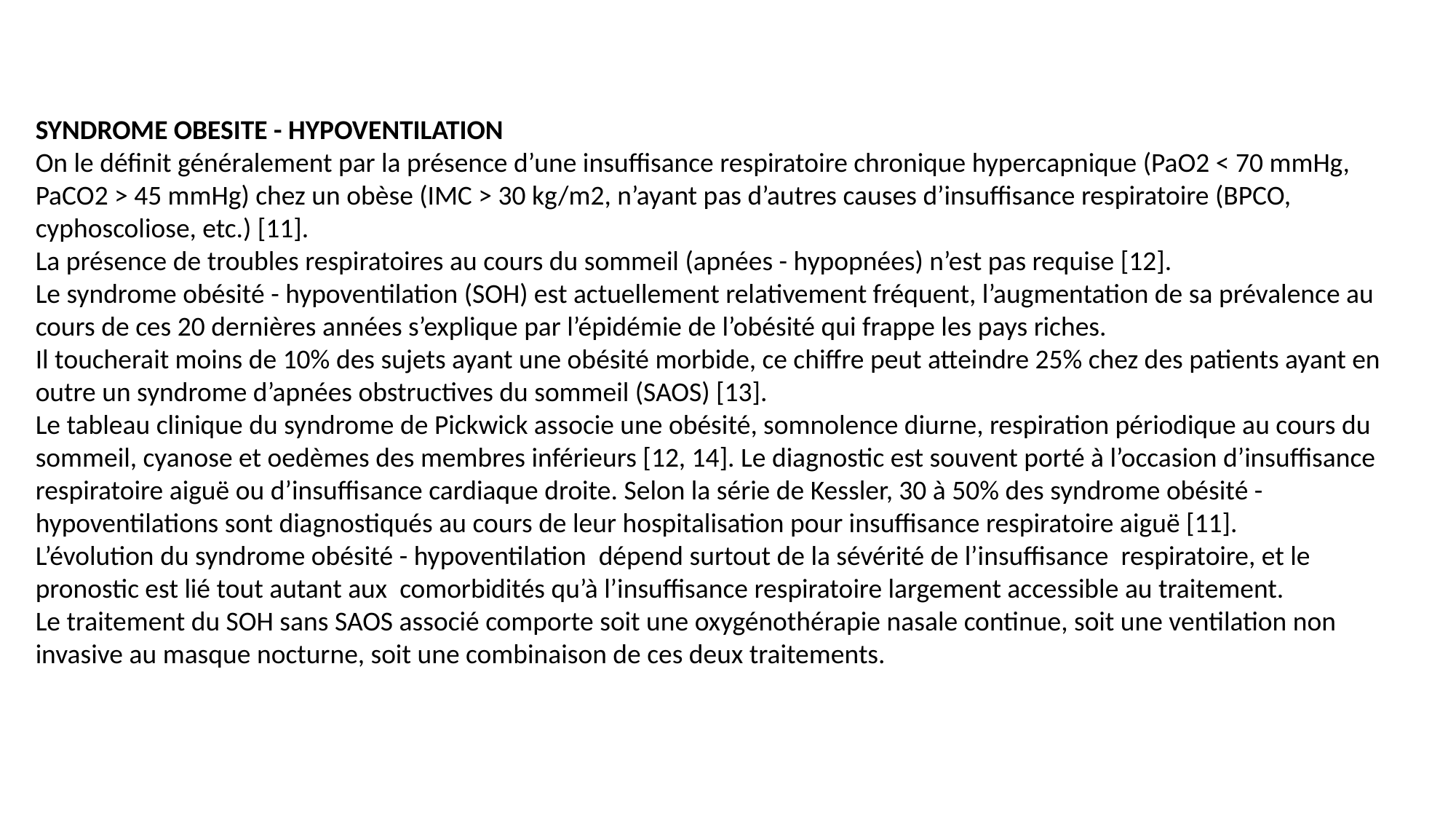

SYNDROME OBESITE - HYPOVENTILATION
On le définit généralement par la présence d’une insuffisance respiratoire chronique hypercapnique (PaO2 < 70 mmHg, PaCO2 > 45 mmHg) chez un obèse (IMC > 30 kg/m2, n’ayant pas d’autres causes d’insuffisance respiratoire (BPCO, cyphoscoliose, etc.) [11].
La présence de troubles respiratoires au cours du sommeil (apnées - hypopnées) n’est pas requise [12].
Le syndrome obésité - hypoventilation (SOH) est actuellement relativement fréquent, l’augmentation de sa prévalence au cours de ces 20 dernières années s’explique par l’épidémie de l’obésité qui frappe les pays riches.
Il toucherait moins de 10% des sujets ayant une obésité morbide, ce chiffre peut atteindre 25% chez des patients ayant en outre un syndrome d’apnées obstructives du sommeil (SAOS) [13].
Le tableau clinique du syndrome de Pickwick associe une obésité, somnolence diurne, respiration périodique au cours du sommeil, cyanose et oedèmes des membres inférieurs [12, 14]. Le diagnostic est souvent porté à l’occasion d’insuffisance respiratoire aiguë ou d’insuffisance cardiaque droite. Selon la série de Kessler, 30 à 50% des syndrome obésité - hypoventilations sont diagnostiqués au cours de leur hospitalisation pour insuffisance respiratoire aiguë [11].
L’évolution du syndrome obésité - hypoventilation  dépend surtout de la sévérité de l’insuffisance  respiratoire, et le pronostic est lié tout autant aux  comorbidités qu’à l’insuffisance respiratoire largement accessible au traitement.
Le traitement du SOH sans SAOS associé comporte soit une oxygénothérapie nasale continue, soit une ventilation non invasive au masque nocturne, soit une combinaison de ces deux traitements.